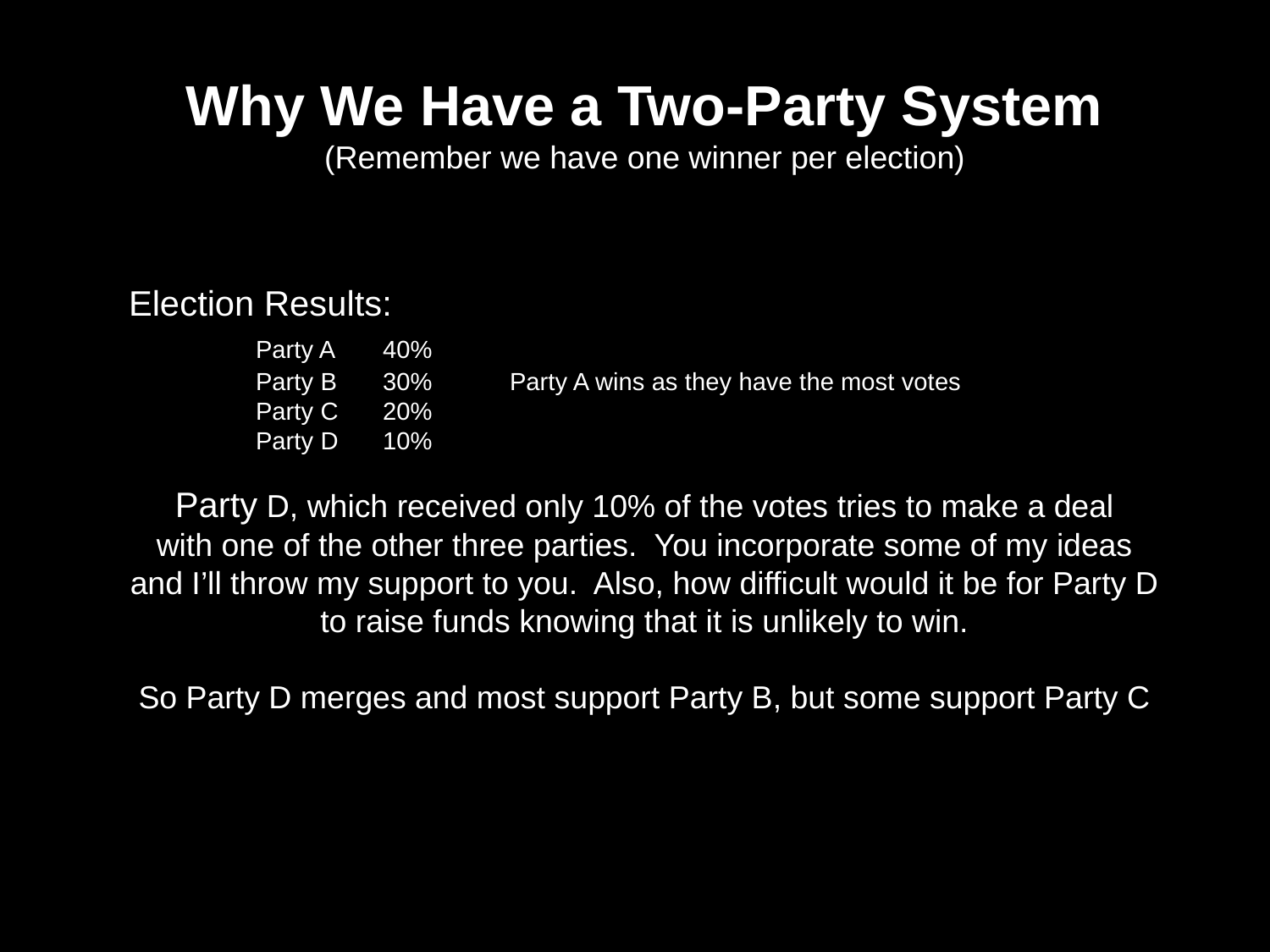

Why We Have a Two-Party System
(Remember we have one winner per election)
Election Results:
	Party A	40%
	Party B	30%	Party A wins as they have the most votes
	Party C	20%
	Party D	10%
Party D, which received only 10% of the votes tries to make a deal
with one of the other three parties.  You incorporate some of my ideas
and I’ll throw my support to you.  Also, how difficult would it be for Party D
to raise funds knowing that it is unlikely to win.

So Party D merges and most support Party B, but some support Party C